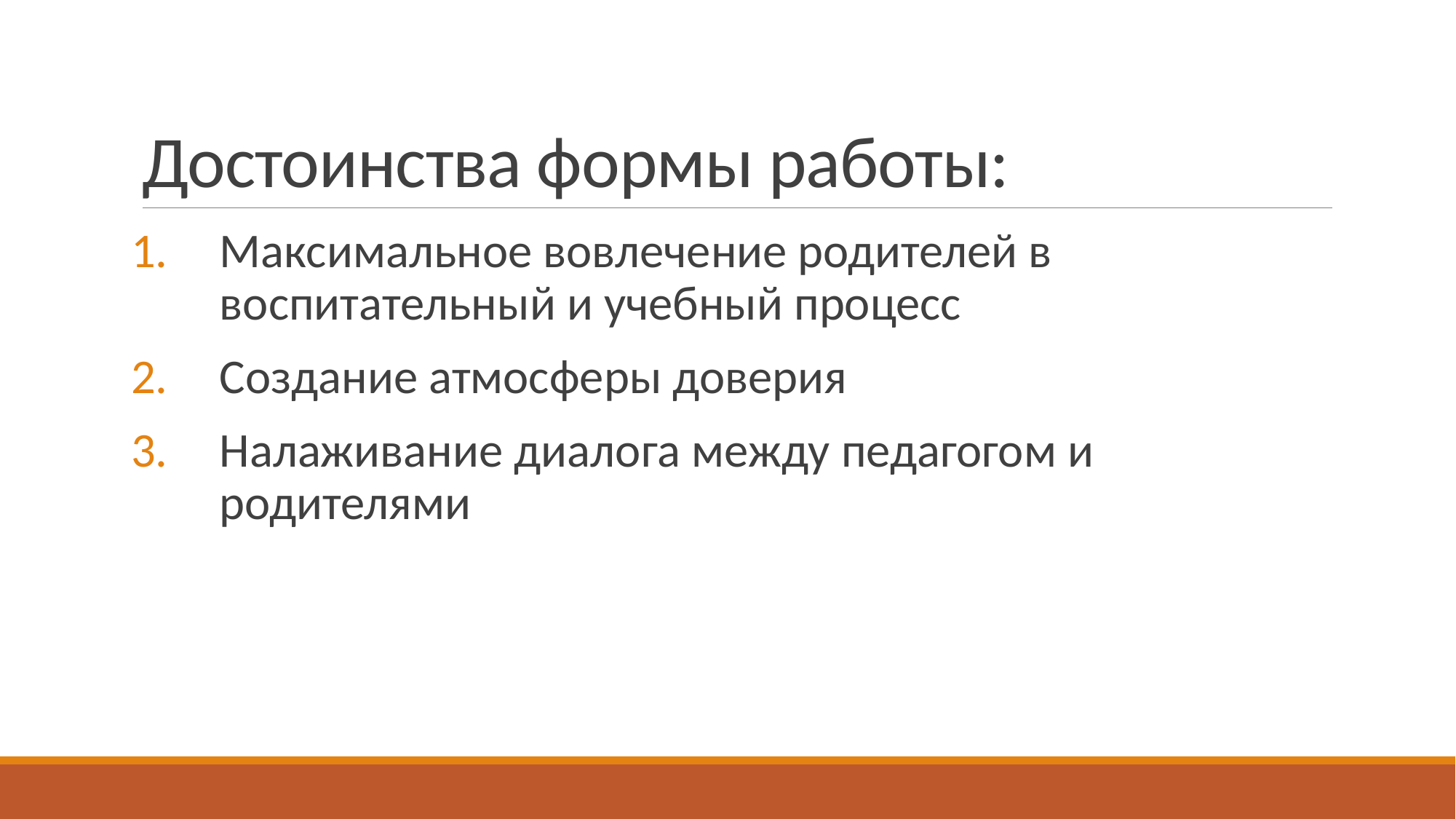

# Достоинства формы работы:
Максимальное вовлечение родителей в воспитательный и учебный процесс
Создание атмосферы доверия
Налаживание диалога между педагогом и родителями